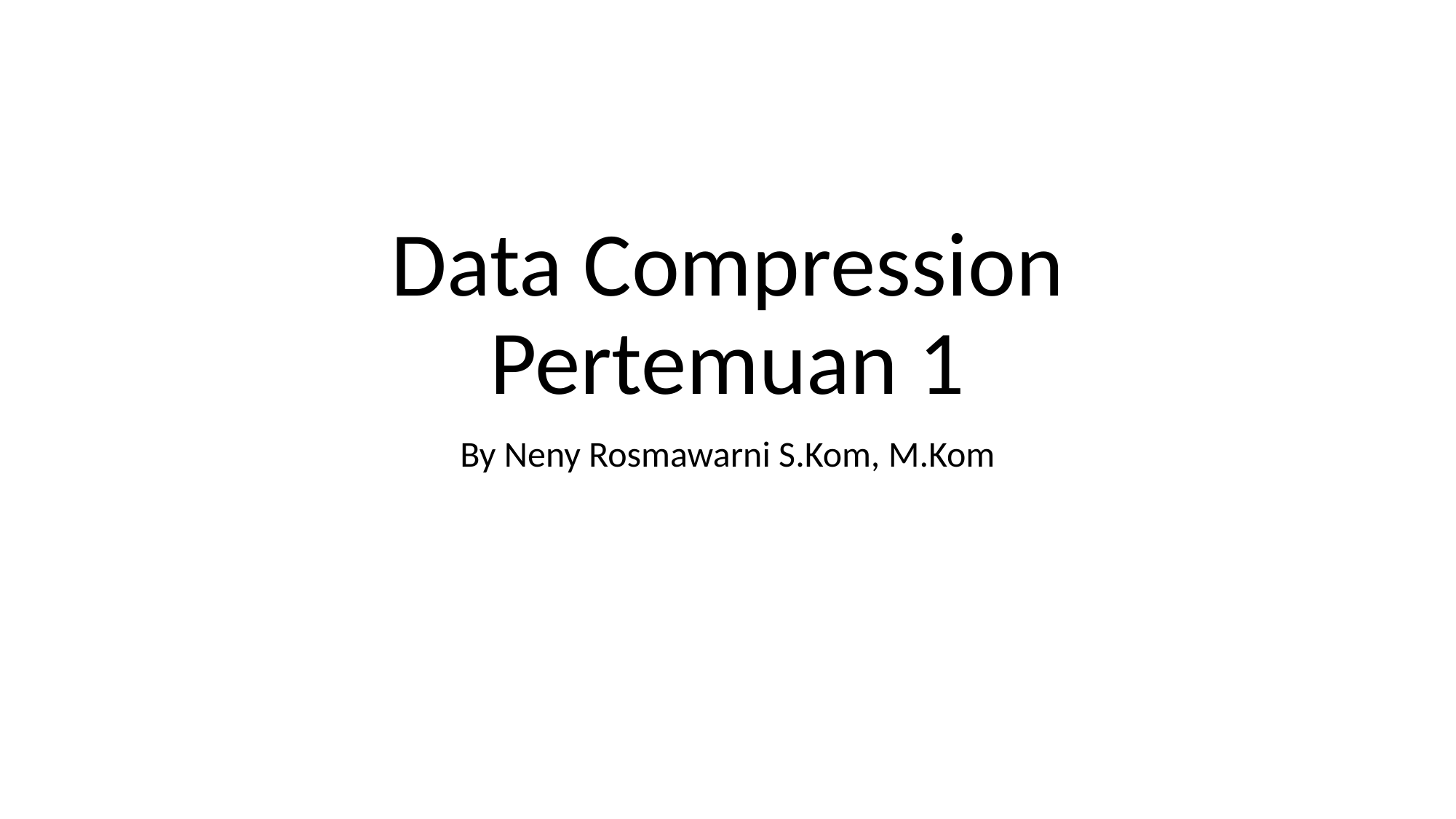

# Data Compression Pertemuan 1
By Neny Rosmawarni S.Kom, M.Kom